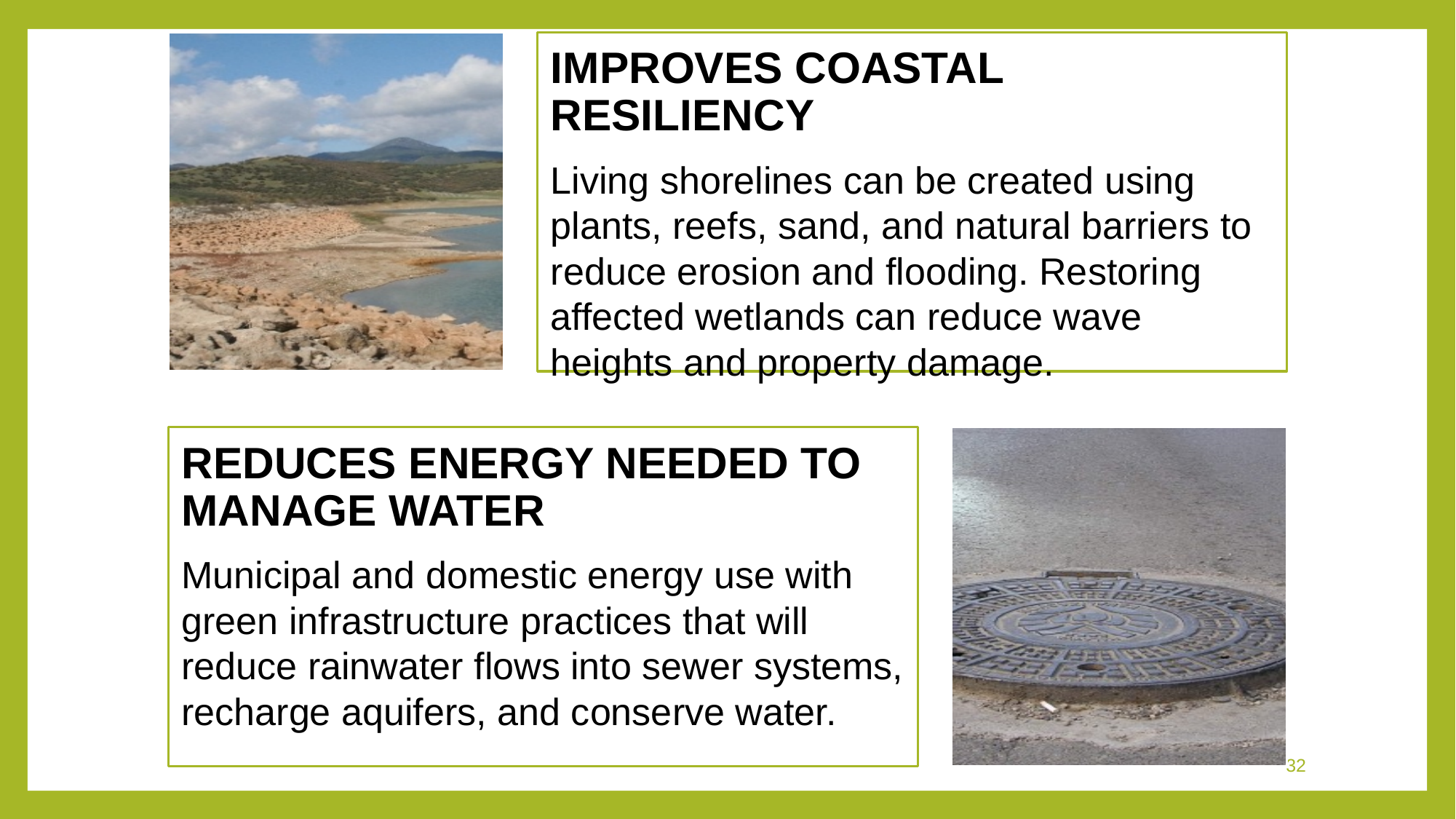

IMPROVES COASTAL RESILIENCY
Living shorelines can be created using plants, reefs, sand, and natural barriers to reduce erosion and flooding. Restoring affected wetlands can reduce wave heights and property damage.
REDUCES ENERGY NEEDED TO MANAGE WATER
Municipal and domestic energy use with green infrastructure practices that will reduce rainwater flows into sewer systems, recharge aquifers, and conserve water.
32